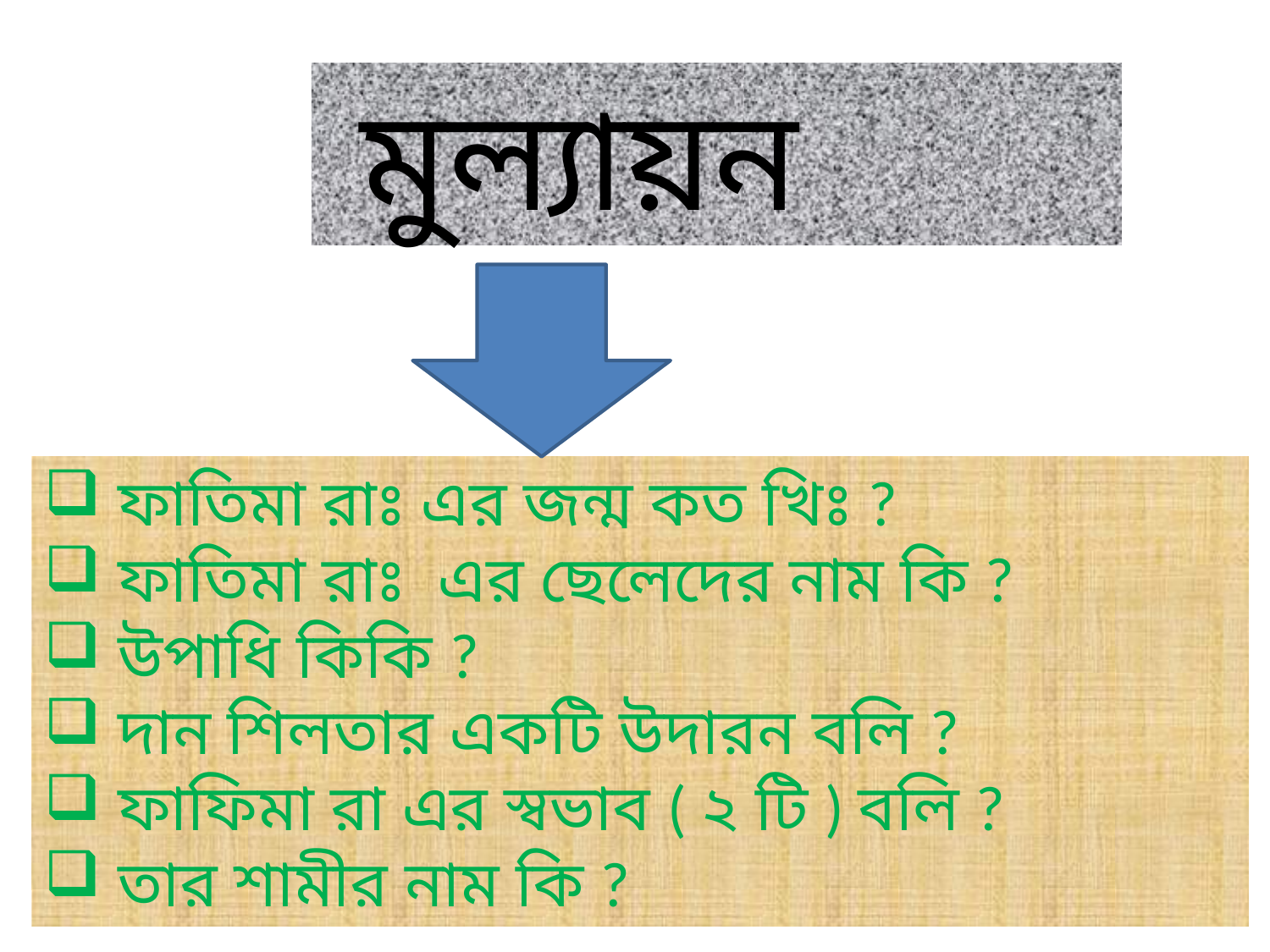

মুল্যায়ন

 ফাতিমা রাঃ এর জন্ম কত খিঃ ?
 ফাতিমা রাঃ  এর ছেলেদের নাম কি ?
 উপাধি কিকি ?
 দান শিলতার একটি উদারন বলি ?
 ফাফিমা রা এর স্বভাব ( ২ টি ) বলি ?
 তার শামীর নাম কি ?